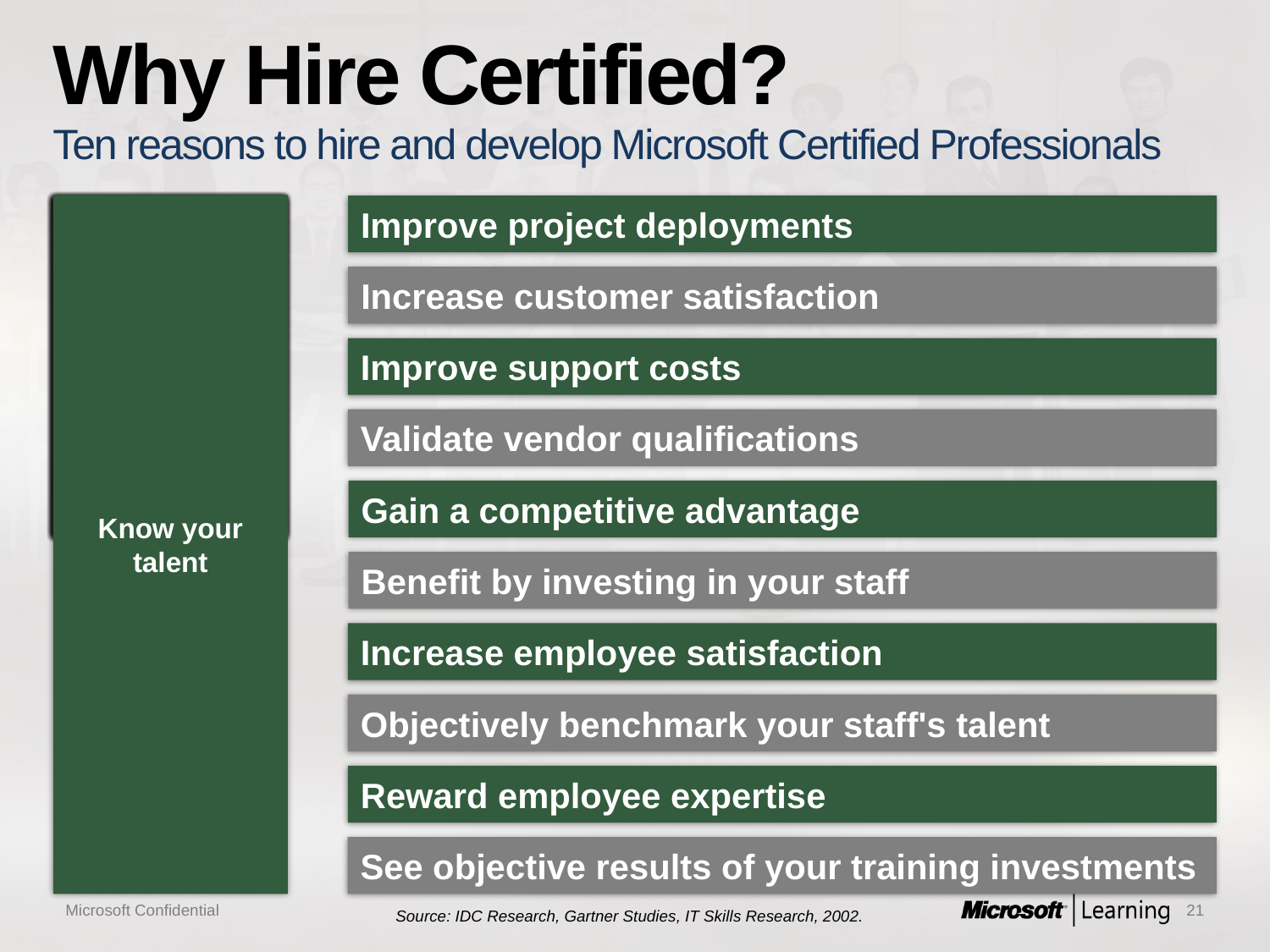

# Why Hire Certified? Ten reasons to hire and develop Microsoft Certified Professionals
Know your talent
Improve project deployments
1
2
3
4
5
6
7
8
9
10
Increase customer satisfaction
Improve support costs
Validate vendor qualifications
Gain a competitive advantage
Benefit by investing in your staff
Increase employee satisfaction
Objectively benchmark your staff's talent
Reward employee expertise
See objective results of your training investments
Microsoft Confidential
21
Source: IDC Research, Gartner Studies, IT Skills Research, 2002.